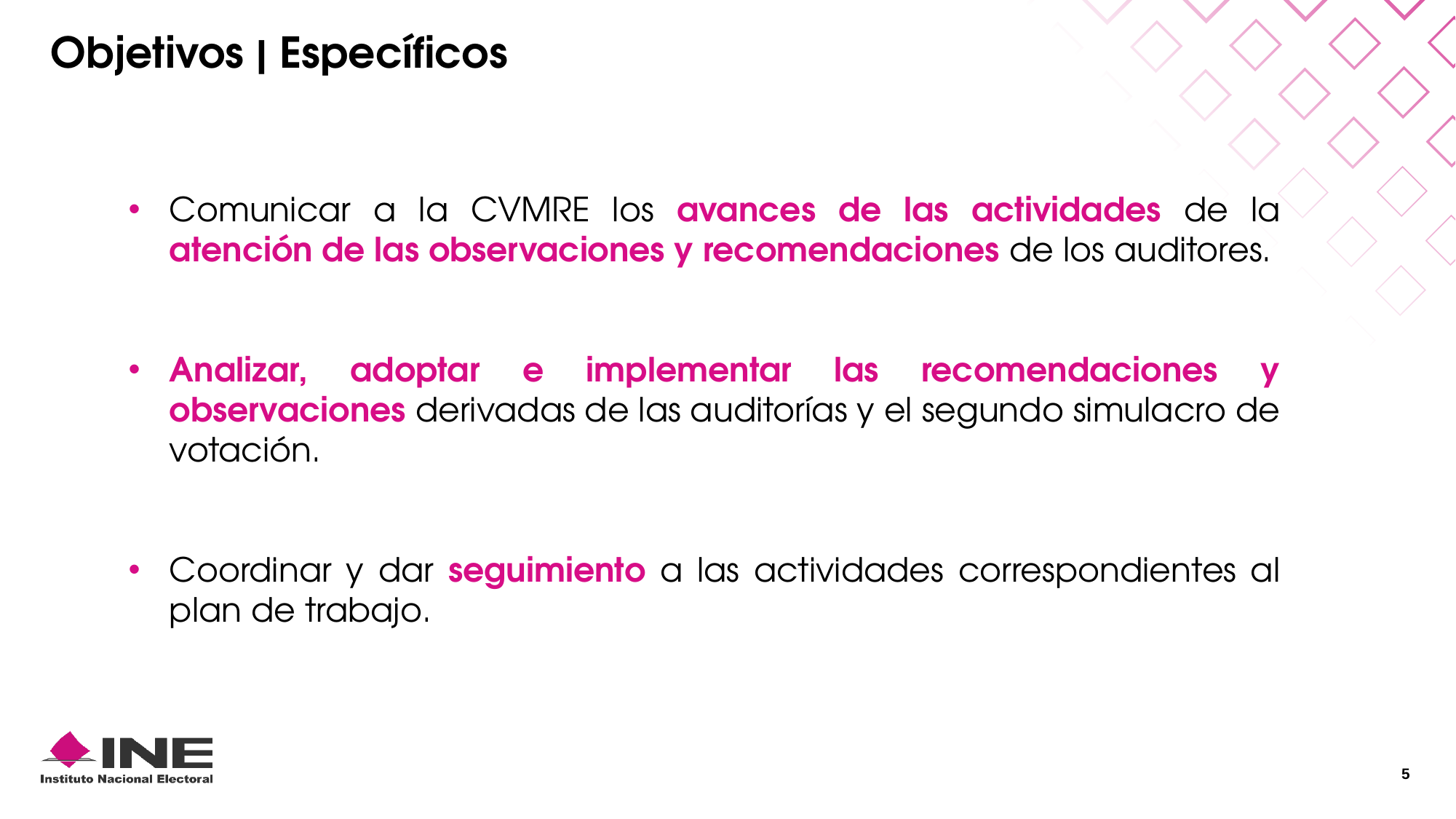

Objetivos | Específicos

Comunicar a la CVMRE los avances de las actividades de la atención de las observaciones y recomendaciones de los auditores.

Analizar, adoptar e implementar las recomendaciones y observaciones derivadas de las auditorías y el segundo simulacro de votación.

Coordinar y dar seguimiento a las actividades correspondientes al plan de trabajo.